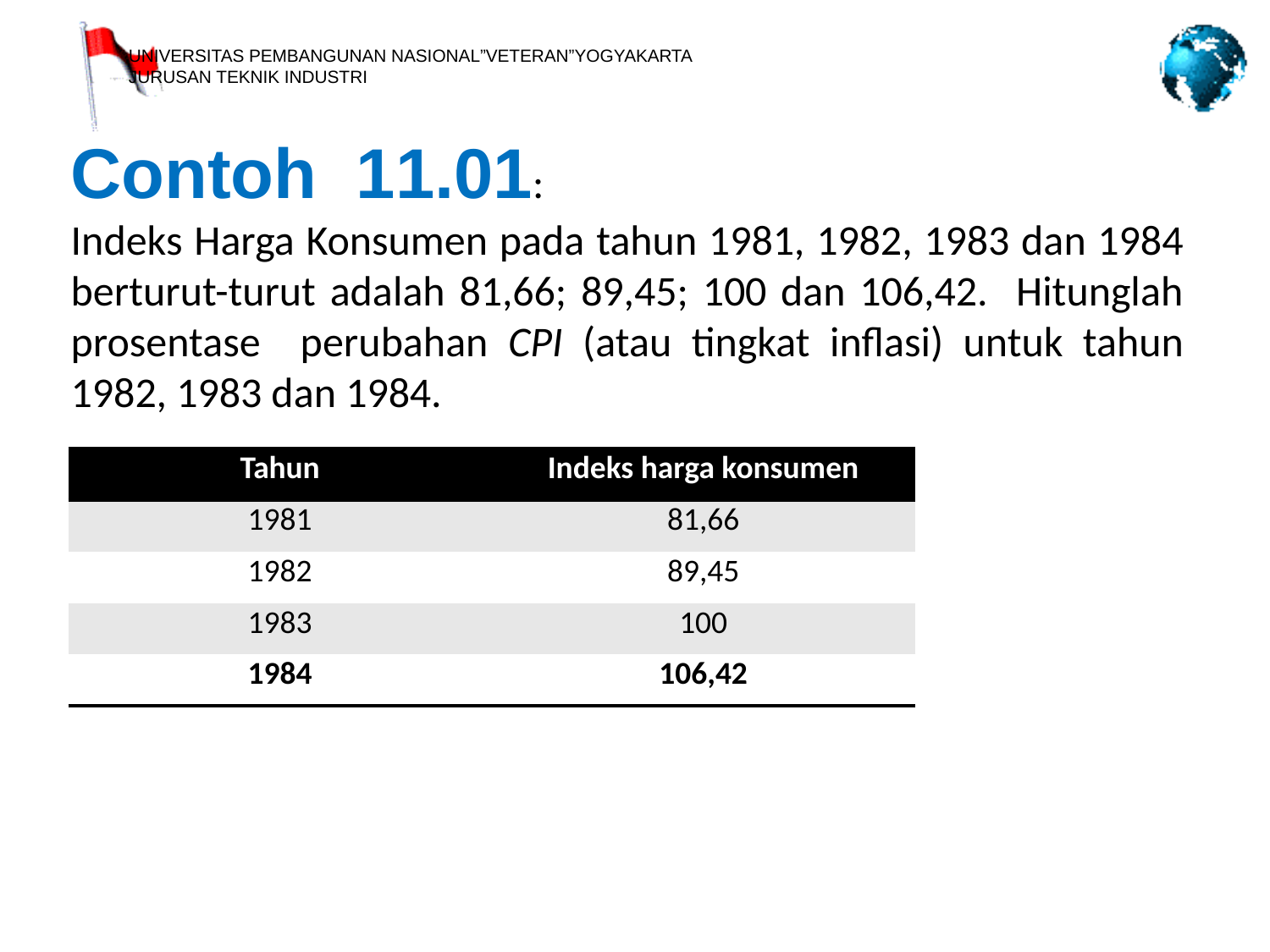

Contoh  11.01:
Indeks Harga Konsumen pada tahun 1981, 1982, 1983 dan 1984 berturut-turut adalah 81,66; 89,45; 100 dan 106,42.  Hitunglah prosentase  perubahan CPI (atau tingkat inflasi) untuk tahun 1982, 1983 dan 1984.
| Tahun | Indeks harga konsumen |
| --- | --- |
| 1981 | 81,66 |
| 1982 | 89,45 |
| 1983 | 100 |
| 1984 | 106,42 |